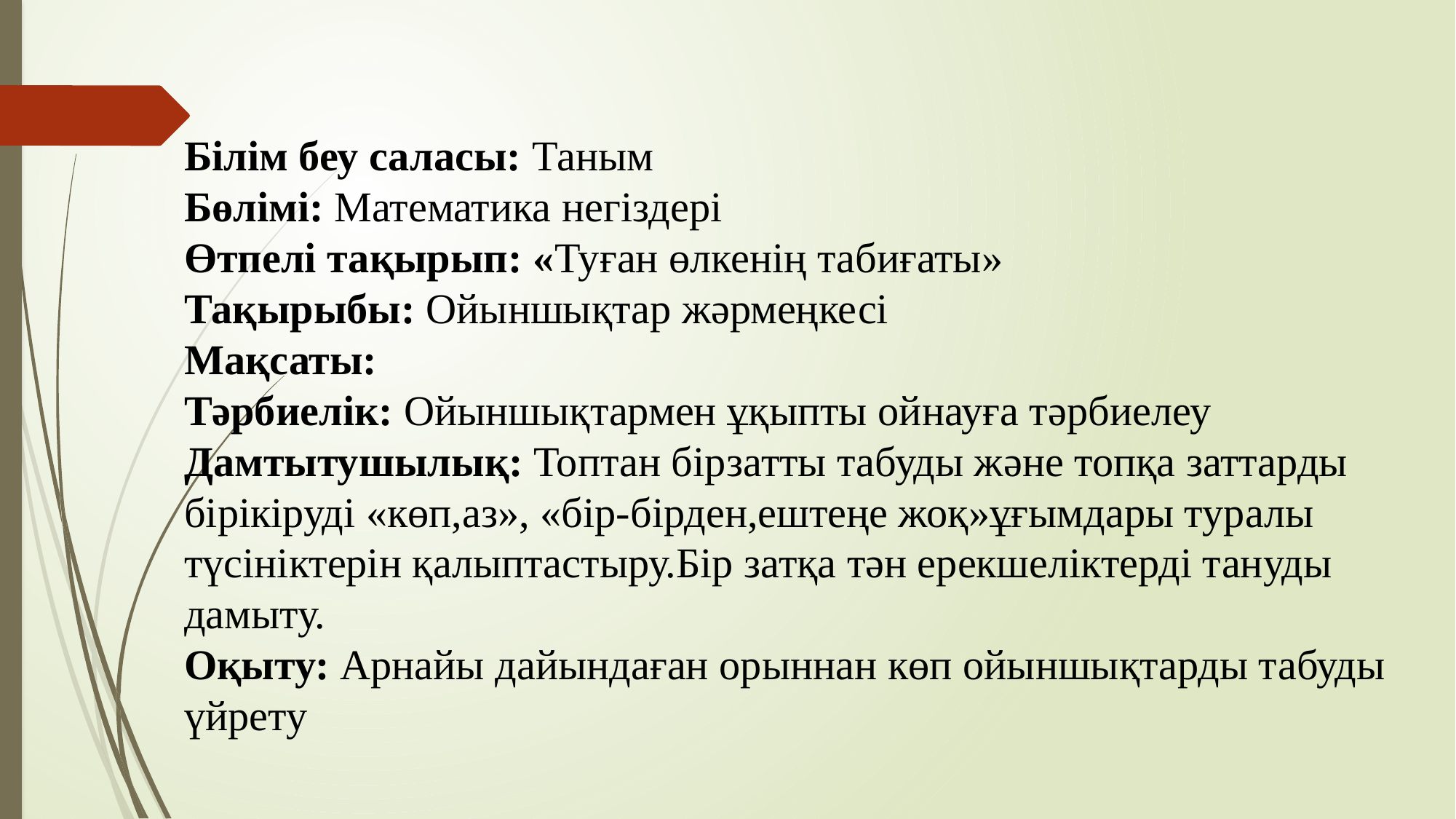

Білім беу саласы: Таным
Бөлімі: Математика негіздері
Өтпелі тақырып: «Туған өлкенің табиғаты»
Тақырыбы: Ойыншықтар жәрмеңкесі
Мақсаты:
Тәрбиелік: Ойыншықтармен ұқыпты ойнауға тәрбиелеу
Дамтытушылық: Топтан бірзатты табуды және топқа заттарды бірікіруді «көп,аз», «бір-бірден,ештеңе жоқ»ұғымдары туралы түсініктерін қалыптастыру.Бір затқа тән ерекшеліктерді тануды дамыту.
Оқыту: Арнайы дайындаған орыннан көп ойыншықтарды табуды үйрету